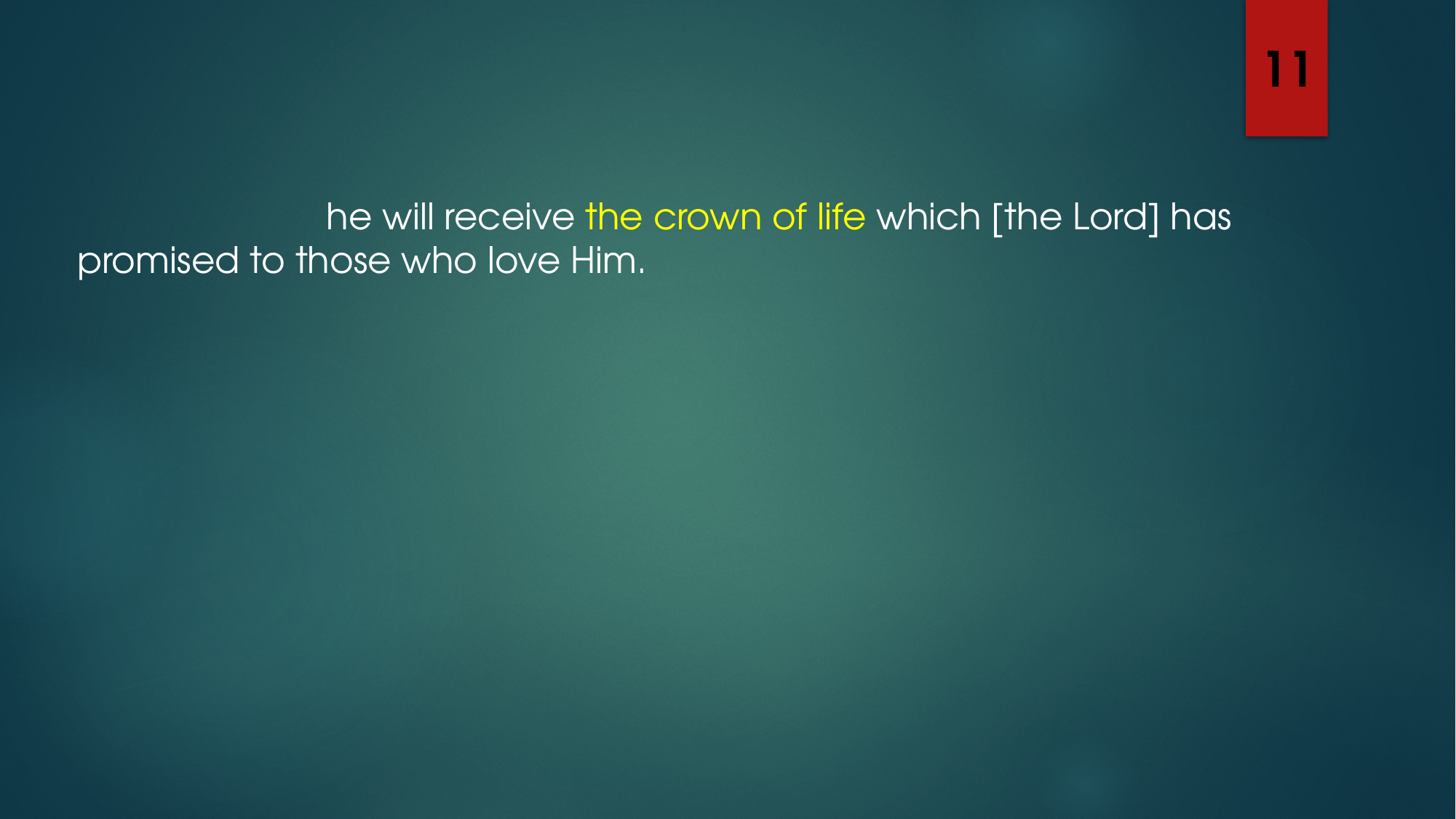

11

	              he will receive the crown of life which [the Lord] has promised to those who love Him.